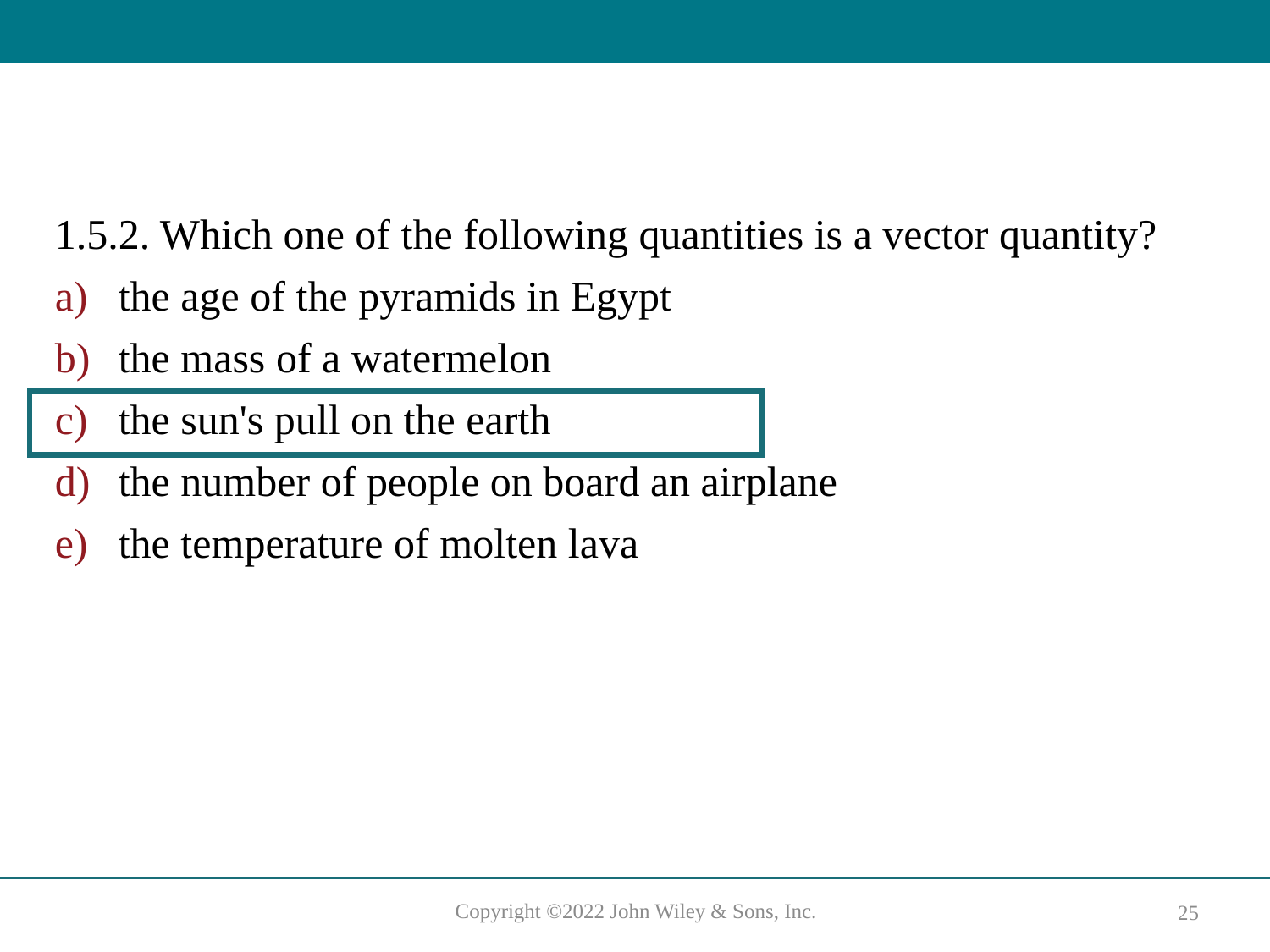

#
1.5.2. Which one of the following quantities is a vector quantity?
the age of the pyramids in Egypt
the mass of a watermelon
the sun's pull on the earth
the number of people on board an airplane
the temperature of molten lava